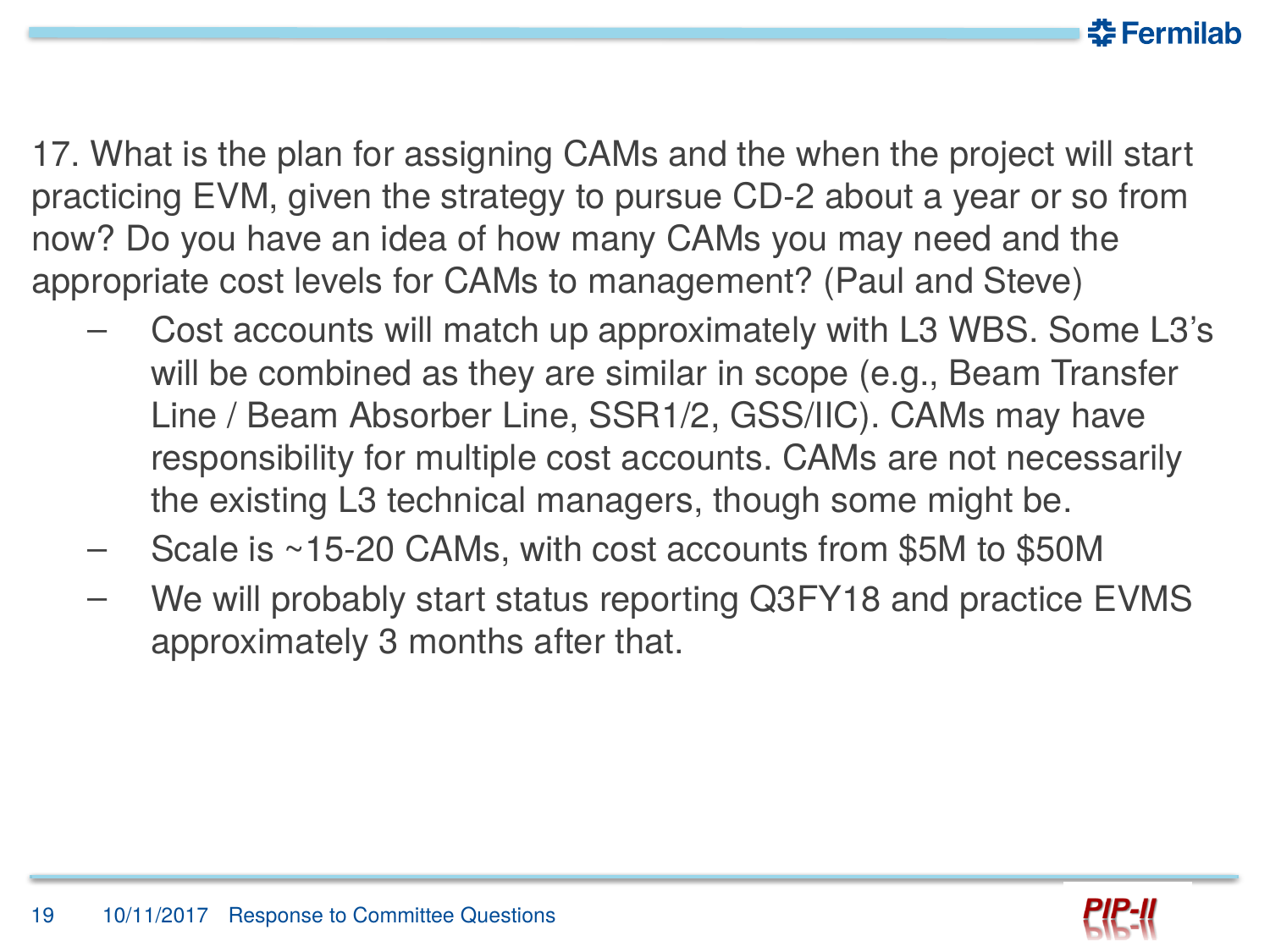

#
17. What is the plan for assigning CAMs and the when the project will start practicing EVM, given the strategy to pursue CD-2 about a year or so from now? Do you have an idea of how many CAMs you may need and the appropriate cost levels for CAMs to management? (Paul and Steve)
Cost accounts will match up approximately with L3 WBS. Some L3’s will be combined as they are similar in scope (e.g., Beam Transfer Line / Beam Absorber Line, SSR1/2, GSS/IIC). CAMs may have responsibility for multiple cost accounts. CAMs are not necessarily the existing L3 technical managers, though some might be.
Scale is ~15-20 CAMs, with cost accounts from $5M to $50M
We will probably start status reporting Q3FY18 and practice EVMS approximately 3 months after that.

19
10/11/2017
Response to Committee Questions